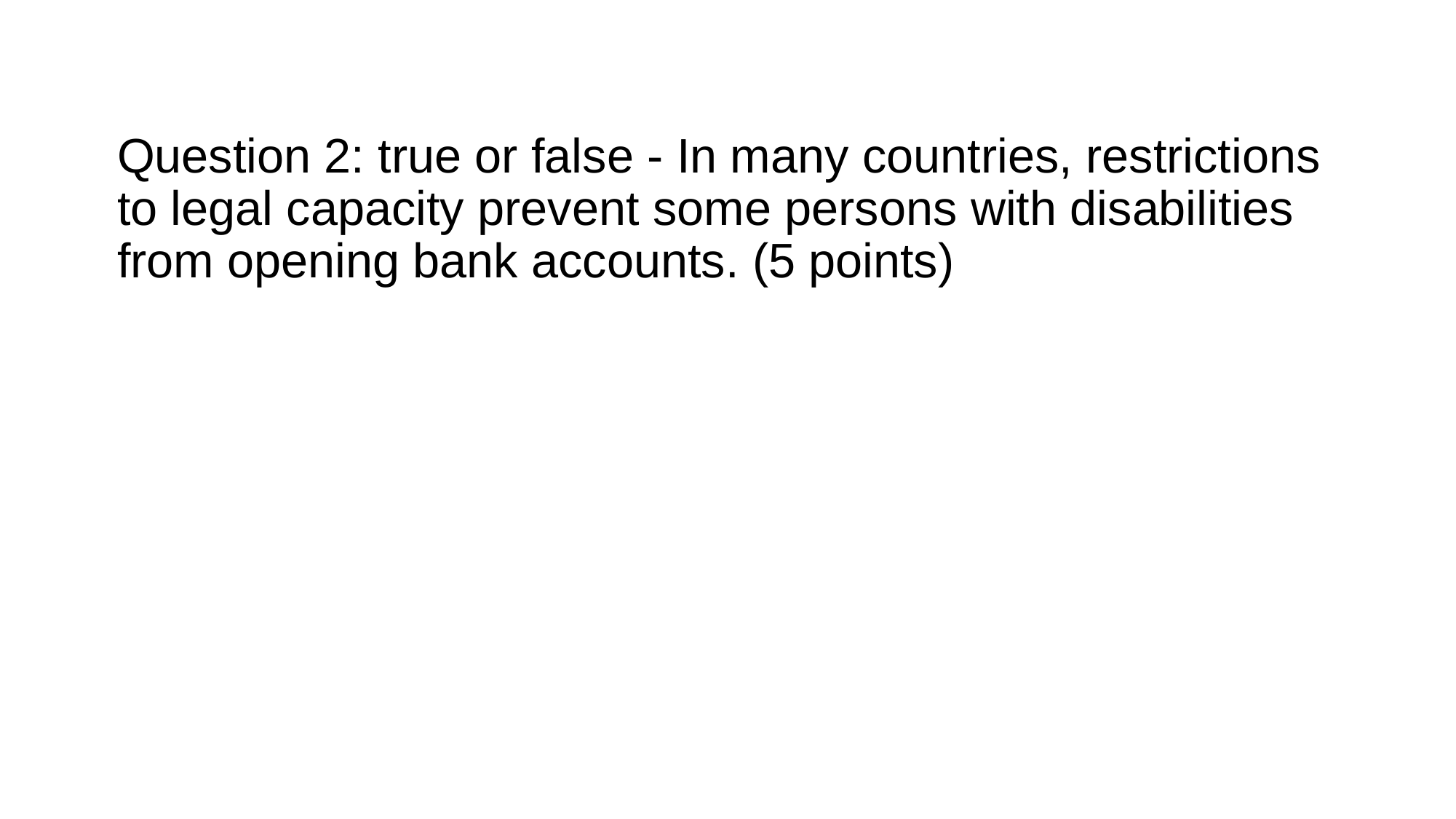

# Question 2: true or false - In many countries, restrictions to legal capacity prevent some persons with disabilities from opening bank accounts. (5 points)